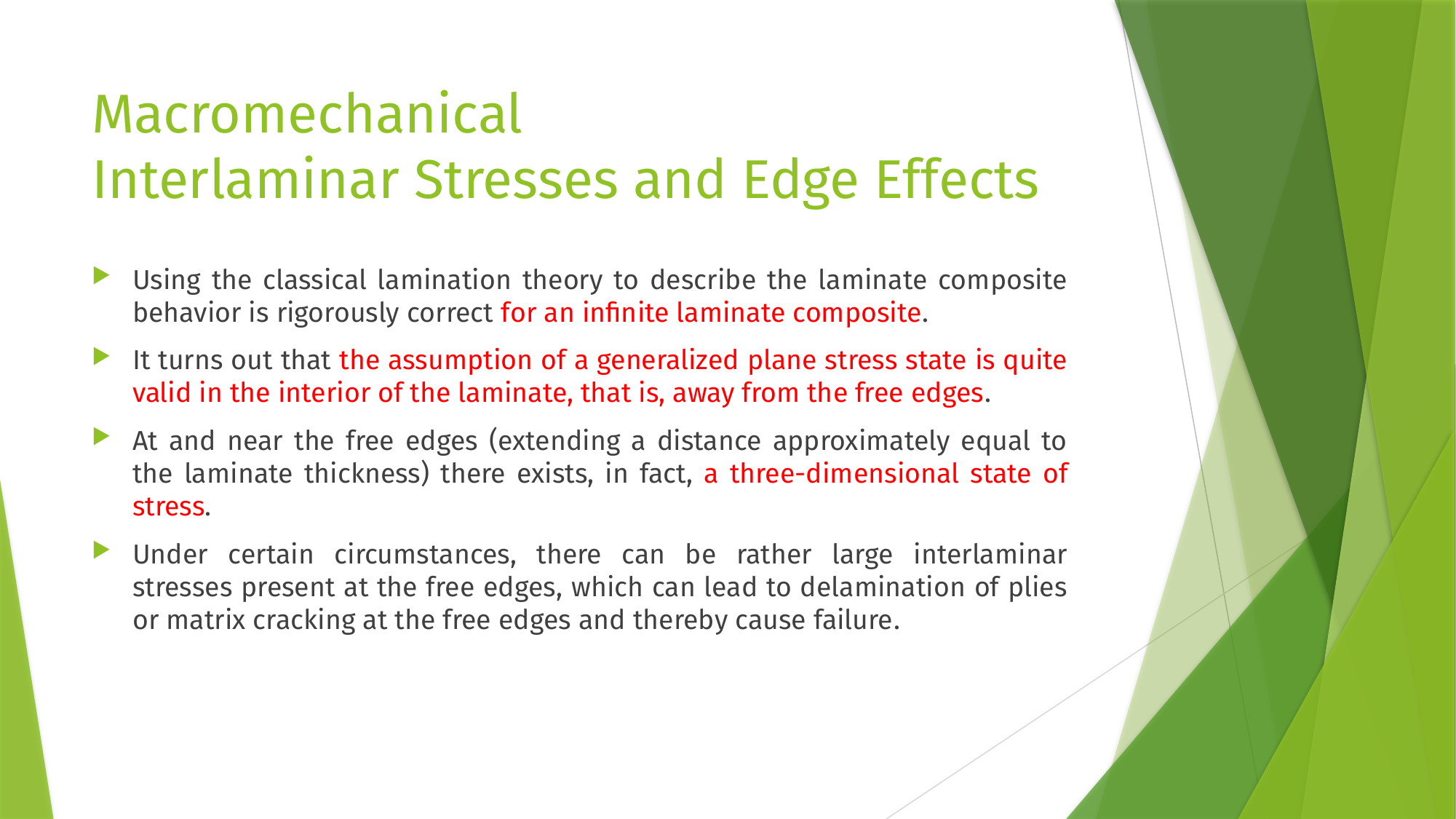

# Macromechanical Interlaminar Stresses and Edge Effects
Using the classical lamination theory to describe the laminate composite behavior is rigorously correct for an infinite laminate composite.
It turns out that the assumption of a generalized plane stress state is quite valid in the interior of the laminate, that is, away from the free edges.
At and near the free edges (extending a distance approximately equal to the laminate thickness) there exists, in fact, a three-dimensional state of stress.
Under certain circumstances, there can be rather large interlaminar stresses present at the free edges, which can lead to delamination of plies or matrix cracking at the free edges and thereby cause failure.